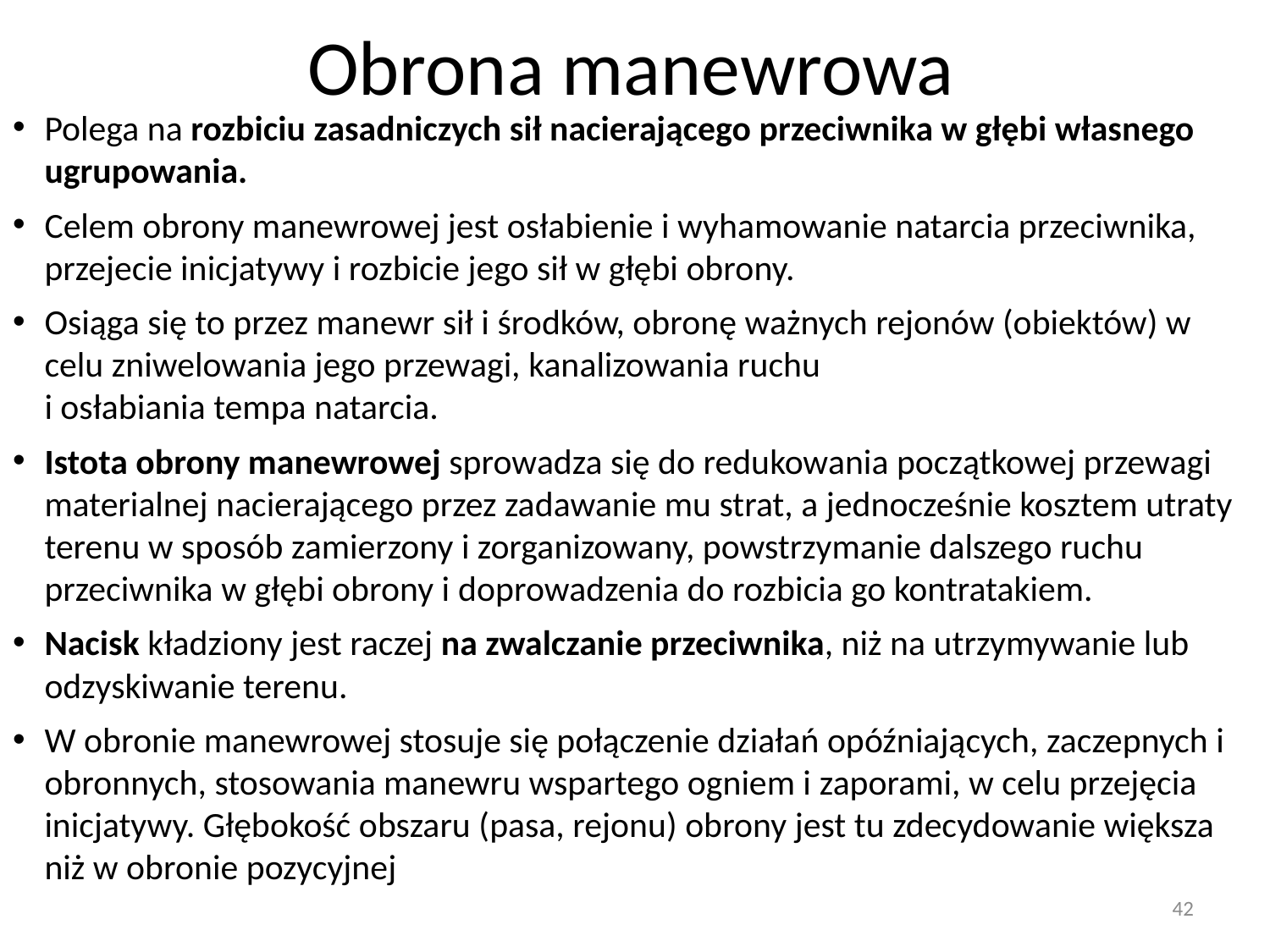

# Obrona manewrowa
Polega na rozbiciu zasadniczych sił nacierającego przeciwnika w głębi własnego ugrupowania.
Celem obrony manewrowej jest osłabienie i wyhamowanie natarcia przeciwnika, przejecie inicjatywy i rozbicie jego sił w głębi obrony.
Osiąga się to przez manewr sił i środków, obronę ważnych rejonów (obiektów) w celu zniwelowania jego przewagi, kanalizowania ruchu
i osłabiania tempa natarcia.
Istota obrony manewrowej sprowadza się do redukowania początkowej przewagi materialnej nacierającego przez zadawanie mu strat, a jednocześnie kosztem utraty terenu w sposób zamierzony i zorganizowany, powstrzymanie dalszego ruchu przeciwnika w głębi obrony i doprowadzenia do rozbicia go kontratakiem.
Nacisk kładziony jest raczej na zwalczanie przeciwnika, niż na utrzymywanie lub odzyskiwanie terenu.
W obronie manewrowej stosuje się połączenie działań opóźniających, zaczepnych i obronnych, stosowania manewru wspartego ogniem i zaporami, w celu przejęcia inicjatywy. Głębokość obszaru (pasa, rejonu) obrony jest tu zdecydowanie większa niż w obronie pozycyjnej
42